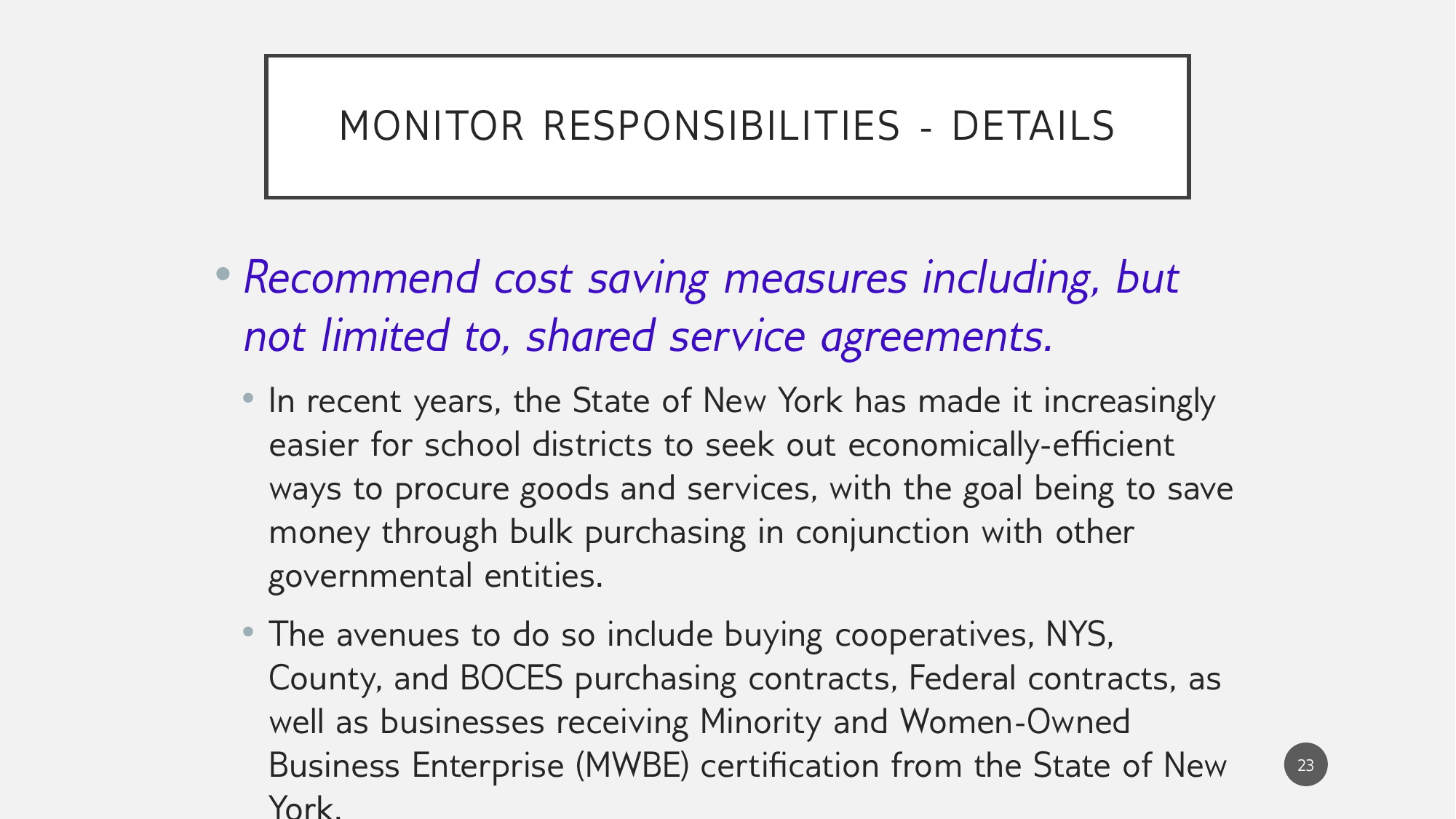

# MONITOR Responsibilities - DETAILS
Recommend cost saving measures including, but not limited to, shared service agreements.
In recent years, the State of New York has made it increasingly easier for school districts to seek out economically-efficient ways to procure goods and services, with the goal being to save money through bulk purchasing in conjunction with other governmental entities.
The avenues to do so include buying cooperatives, NYS,  County, and BOCES purchasing contracts, Federal contracts, as well as businesses receiving Minority and Women-Owned Business Enterprise (MWBE) certification from the State of New York.

23